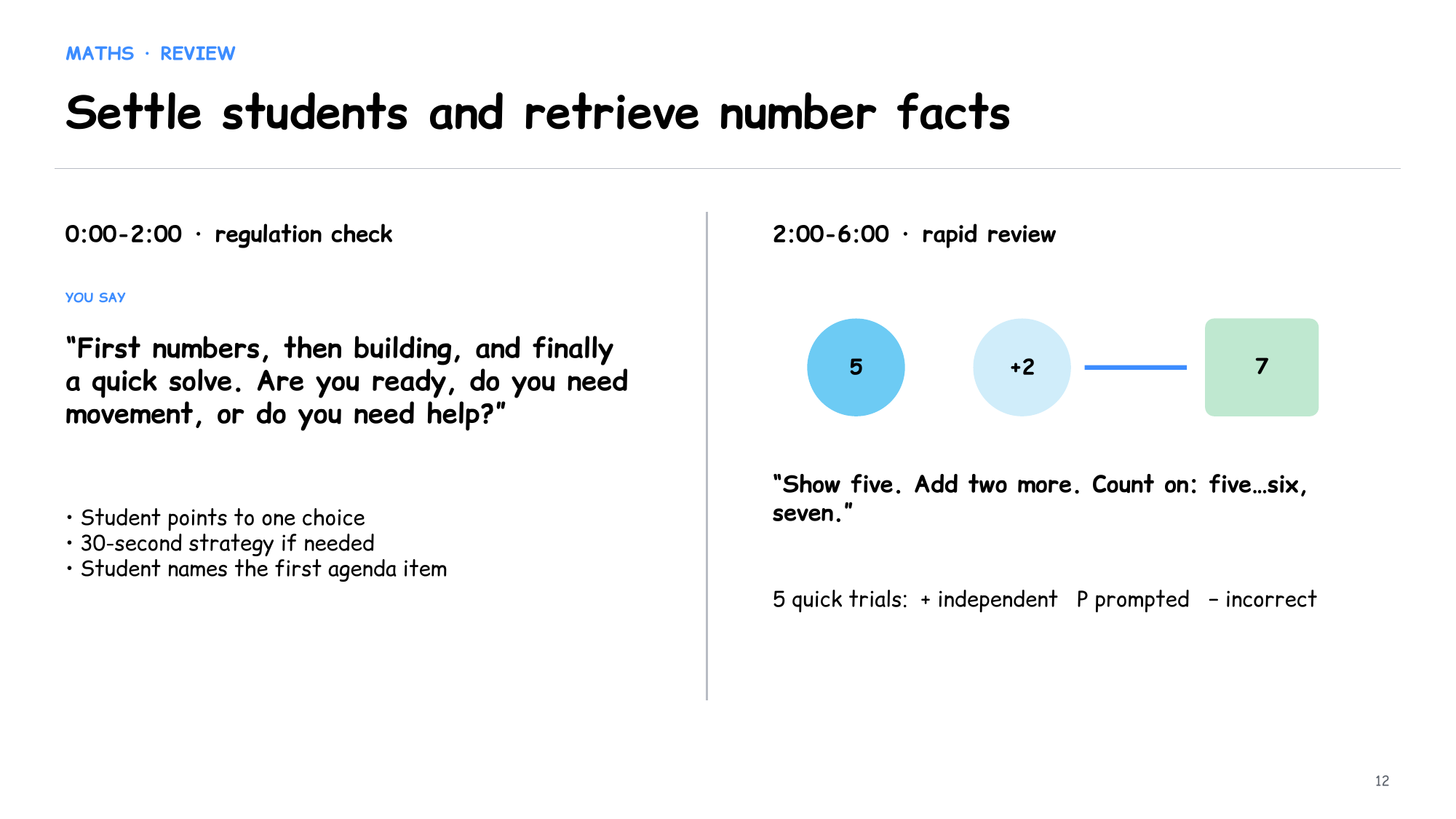

MATHS · REVIEW
Settle students and retrieve number facts

0:00-2:00 · regulation check
2:00-6:00 · rapid review
YOU SAY

“First numbers, then building, and finally a quick solve. Are you ready, do you need movement, or do you need help?”
5
+2
7

“Show five. Add two more. Count on: five…six, seven.”
• Student points to one choice
• 30-second strategy if needed
• Student names the first agenda item
5 quick trials:  + independent   P prompted   − incorrect
12